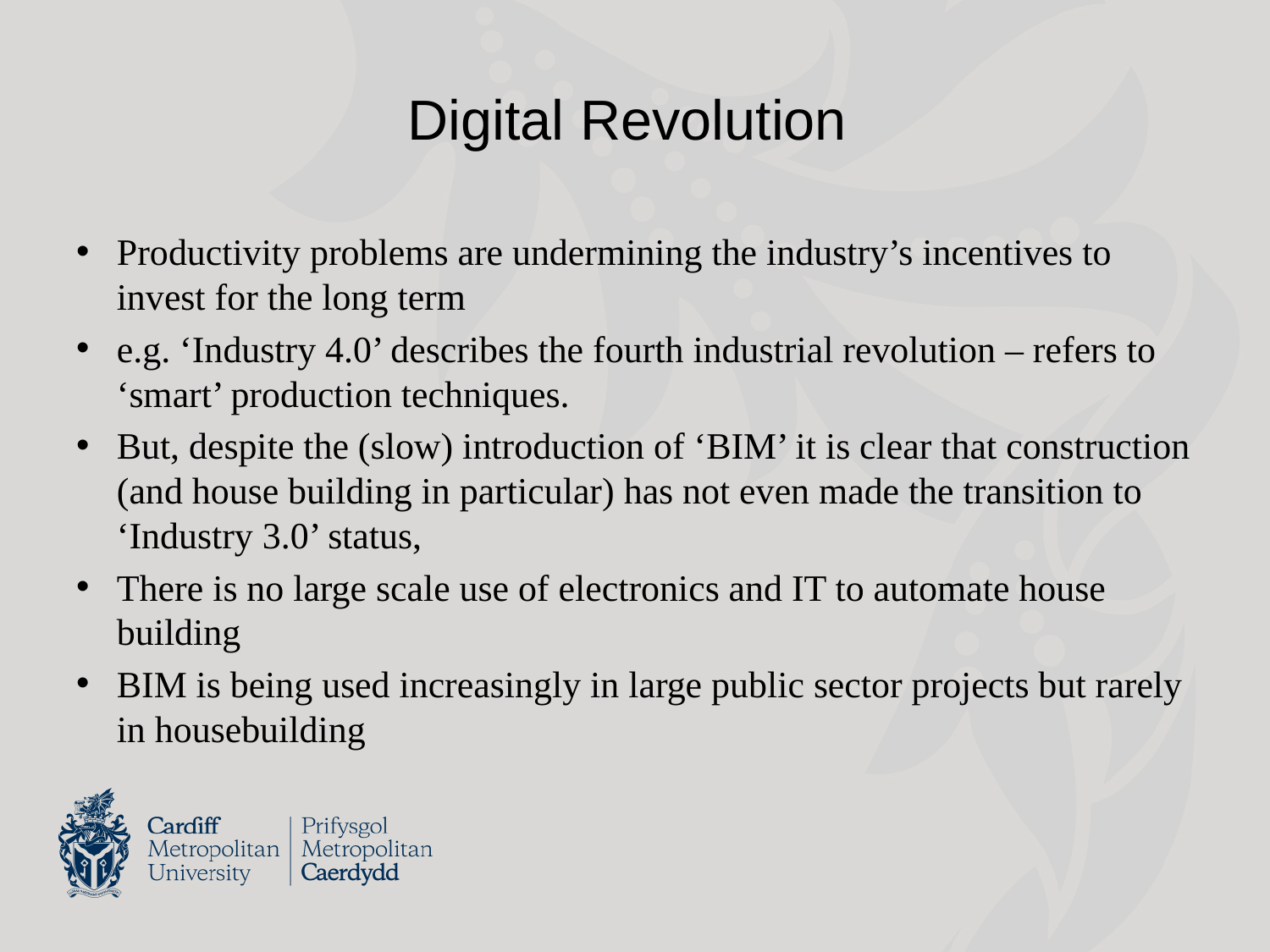

# Digital Revolution
Productivity problems are undermining the industry’s incentives to invest for the long term
e.g. ‘Industry 4.0’ describes the fourth industrial revolution – refers to ‘smart’ production techniques.
But, despite the (slow) introduction of ‘BIM’ it is clear that construction (and house building in particular) has not even made the transition to ‘Industry 3.0’ status,
There is no large scale use of electronics and IT to automate house building
BIM is being used increasingly in large public sector projects but rarely in housebuilding